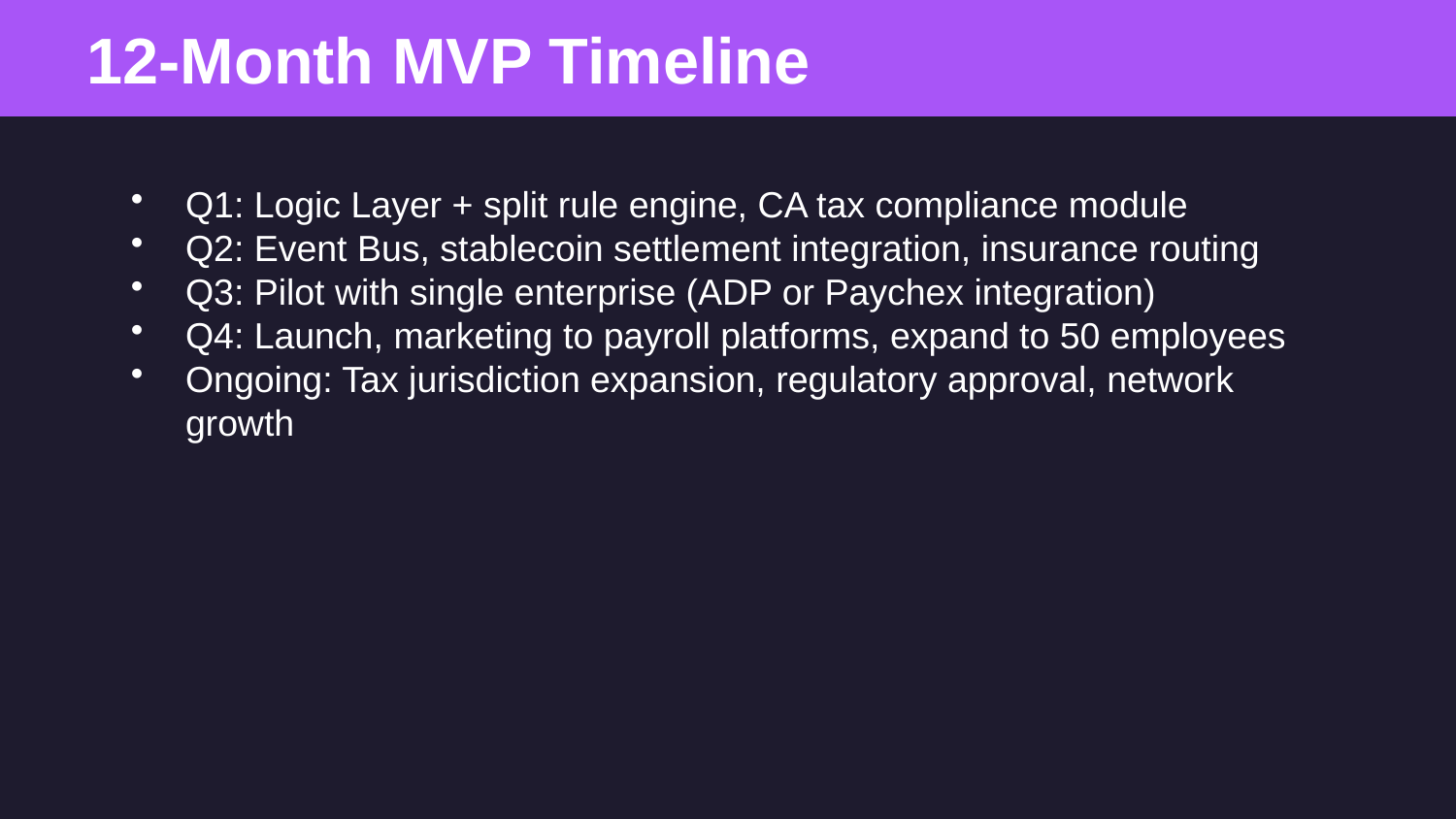

12-Month MVP Timeline
Q1: Logic Layer + split rule engine, CA tax compliance module
Q2: Event Bus, stablecoin settlement integration, insurance routing
Q3: Pilot with single enterprise (ADP or Paychex integration)
Q4: Launch, marketing to payroll platforms, expand to 50 employees
Ongoing: Tax jurisdiction expansion, regulatory approval, network growth